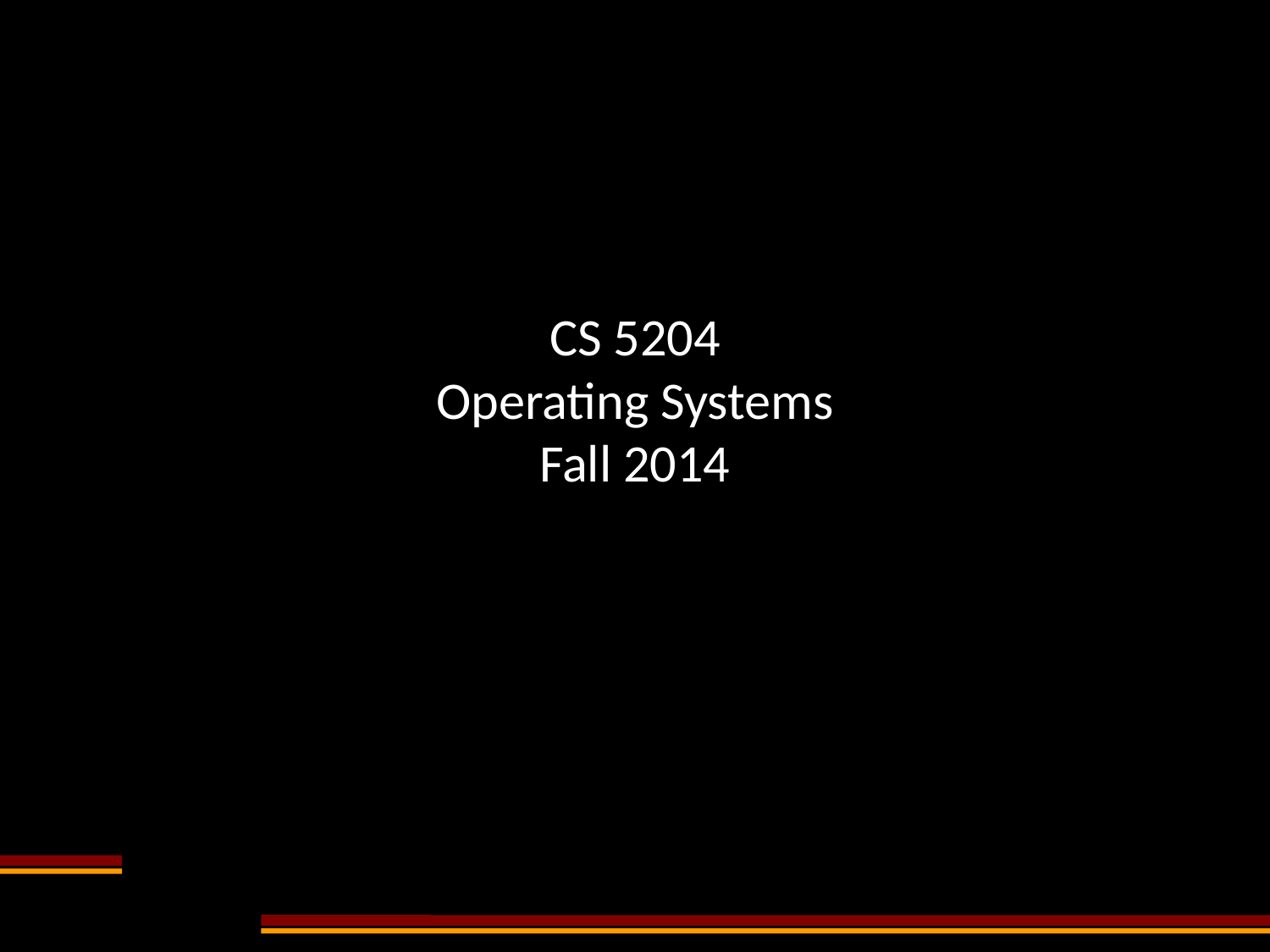

# CS 5204 Operating Systems Fall 2014